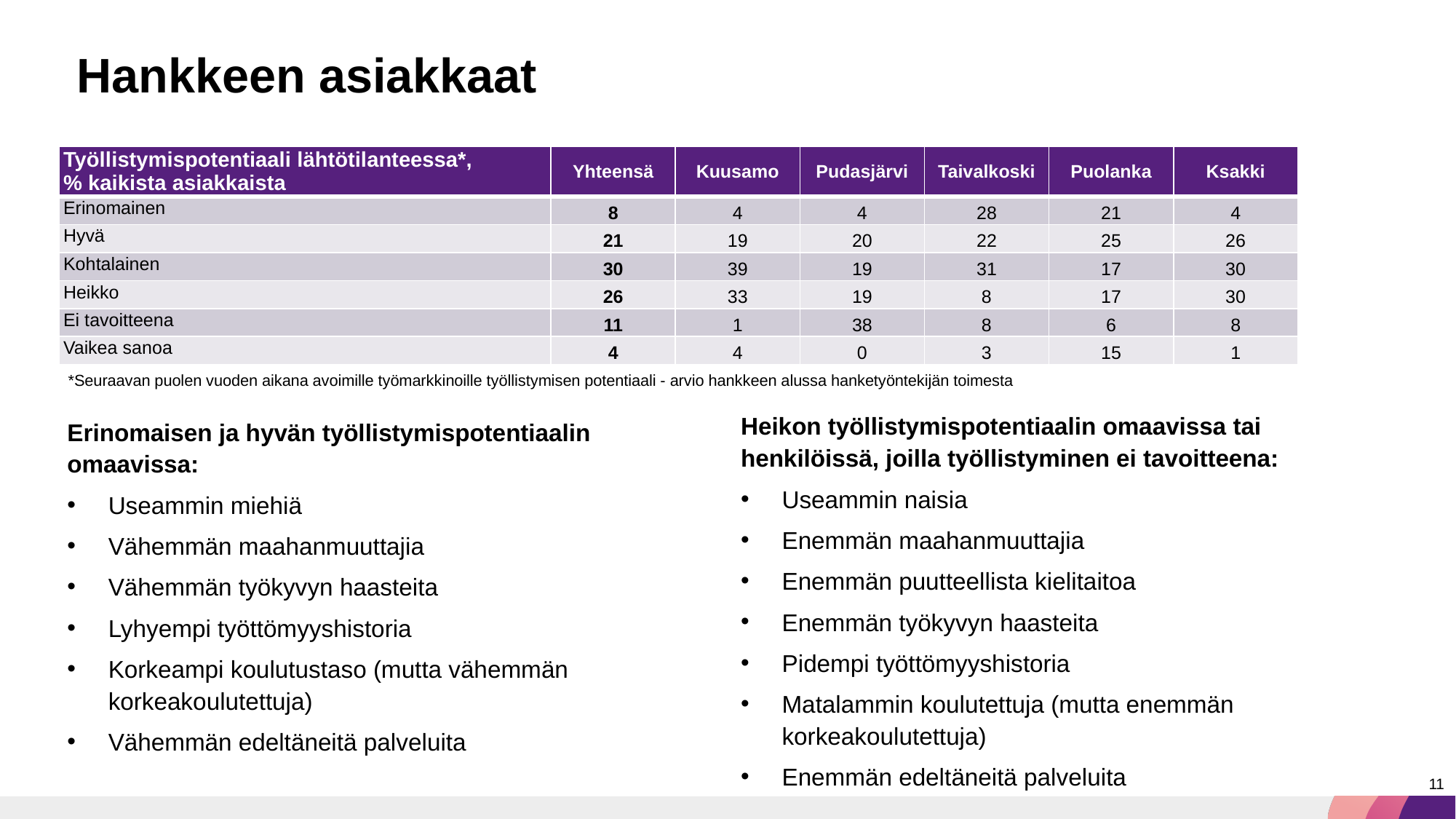

# Hankkeen asiakkaat
| Työllistymispotentiaali lähtötilanteessa\*, % kaikista asiakkaista | Yhteensä | Kuusamo | Pudasjärvi | Taivalkoski | Puolanka | Ksakki |
| --- | --- | --- | --- | --- | --- | --- |
| Erinomainen | 8 | 4 | 4 | 28 | 21 | 4 |
| Hyvä | 21 | 19 | 20 | 22 | 25 | 26 |
| Kohtalainen | 30 | 39 | 19 | 31 | 17 | 30 |
| Heikko | 26 | 33 | 19 | 8 | 17 | 30 |
| Ei tavoitteena | 11 | 1 | 38 | 8 | 6 | 8 |
| Vaikea sanoa | 4 | 4 | 0 | 3 | 15 | 1 |
*Seuraavan puolen vuoden aikana avoimille työmarkkinoille työllistymisen potentiaali - arvio hankkeen alussa hanketyöntekijän toimesta
Heikon työllistymispotentiaalin omaavissa tai henkilöissä, joilla työllistyminen ei tavoitteena:
Useammin naisia
Enemmän maahanmuuttajia
Enemmän puutteellista kielitaitoa
Enemmän työkyvyn haasteita
Pidempi työttömyyshistoria
Matalammin koulutettuja (mutta enemmän korkeakoulutettuja)
Enemmän edeltäneitä palveluita

Erinomaisen ja hyvän työllistymispotentiaalin omaavissa:
Useammin miehiä
Vähemmän maahanmuuttajia
Vähemmän työkyvyn haasteita
Lyhyempi työttömyyshistoria
Korkeampi koulutustaso (mutta vähemmän korkeakoulutettuja)
Vähemmän edeltäneitä palveluita
11